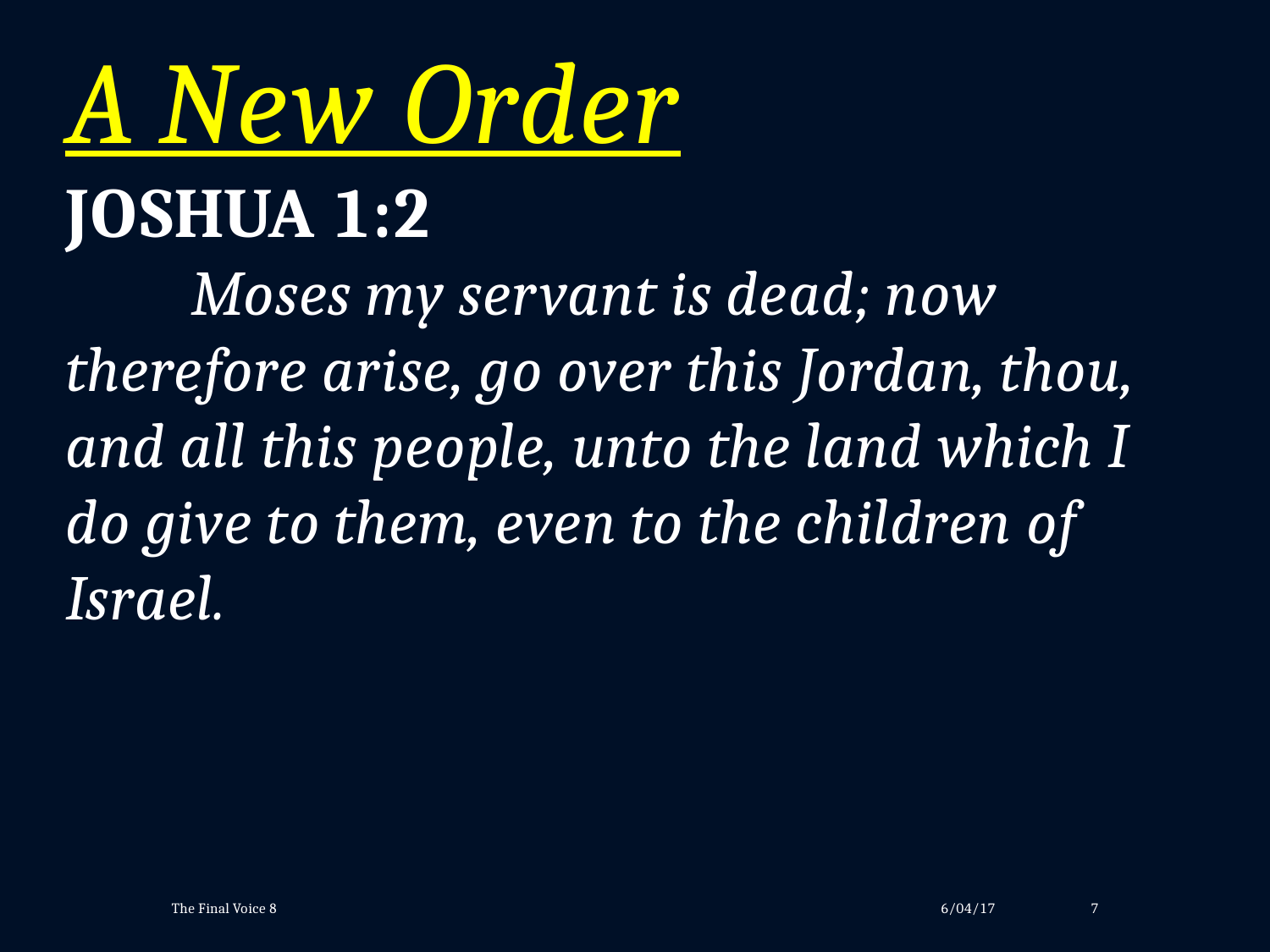

A New Order
JOSHUA 1:2
	Moses my servant is dead; now therefore arise, go over this Jordan, thou, and all this people, unto the land which I do give to them, even to the children of Israel.

The Final Voice 8
6/04/17
7